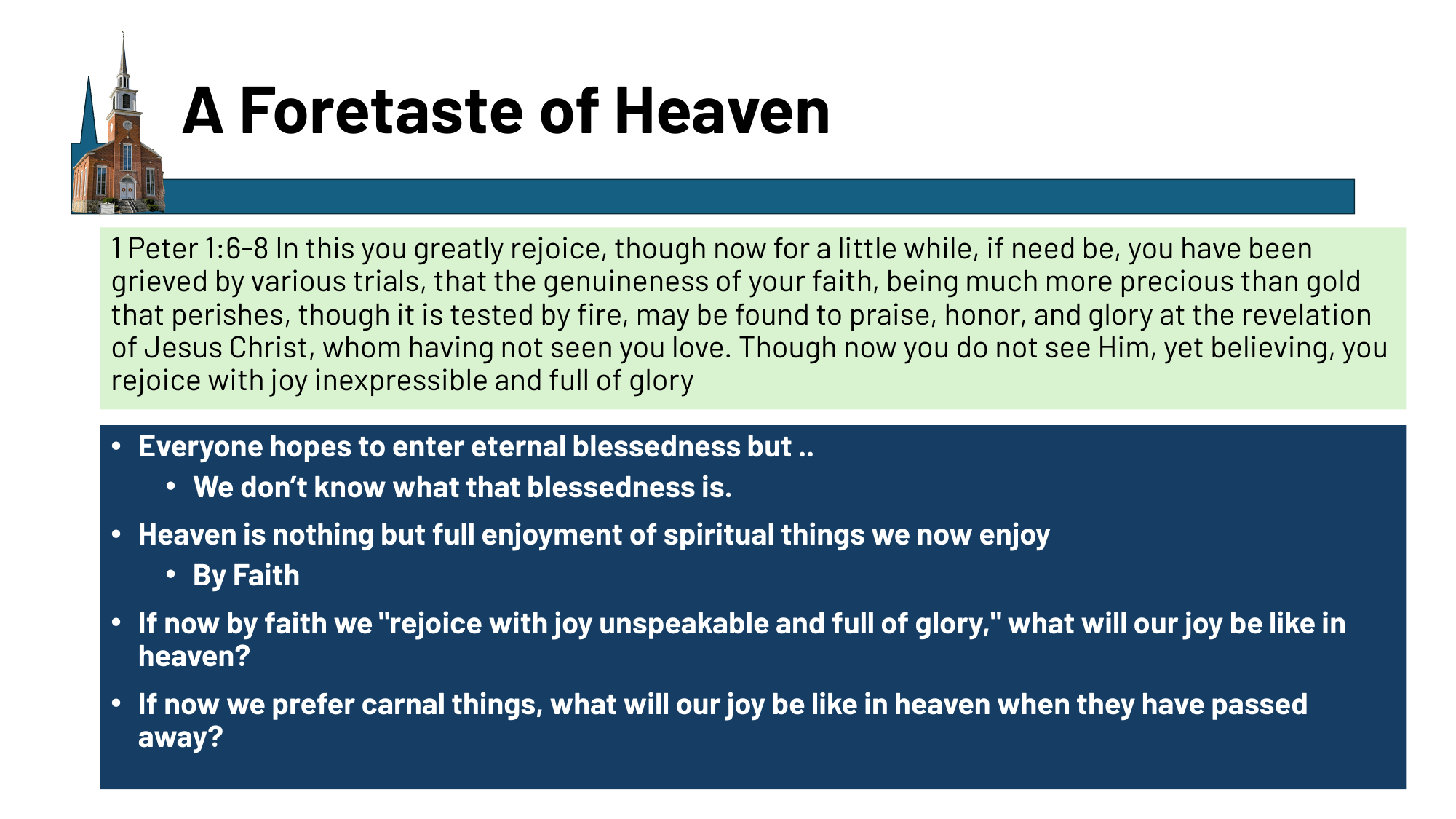

# A Foretaste of Heaven
1 Peter 1:6-8 In this you greatly rejoice, though now for a little while, if need be, you have been grieved by various trials, that the genuineness of your faith, being much more precious than gold that perishes, though it is tested by fire, may be found to praise, honor, and glory at the revelation of Jesus Christ, whom having not seen you love. Though now you do not see Him, yet believing, you rejoice with joy inexpressible and full of glory
Everyone hopes to enter eternal blessedness but ..
We don’t know what that blessedness is.
Heaven is nothing but full enjoyment of spiritual things we now enjoy
By Faith
If now by faith we "rejoice with joy unspeakable and full of glory," what will our joy be like in heaven?
If now we prefer carnal things, what will our joy be like in heaven when they have passed away?